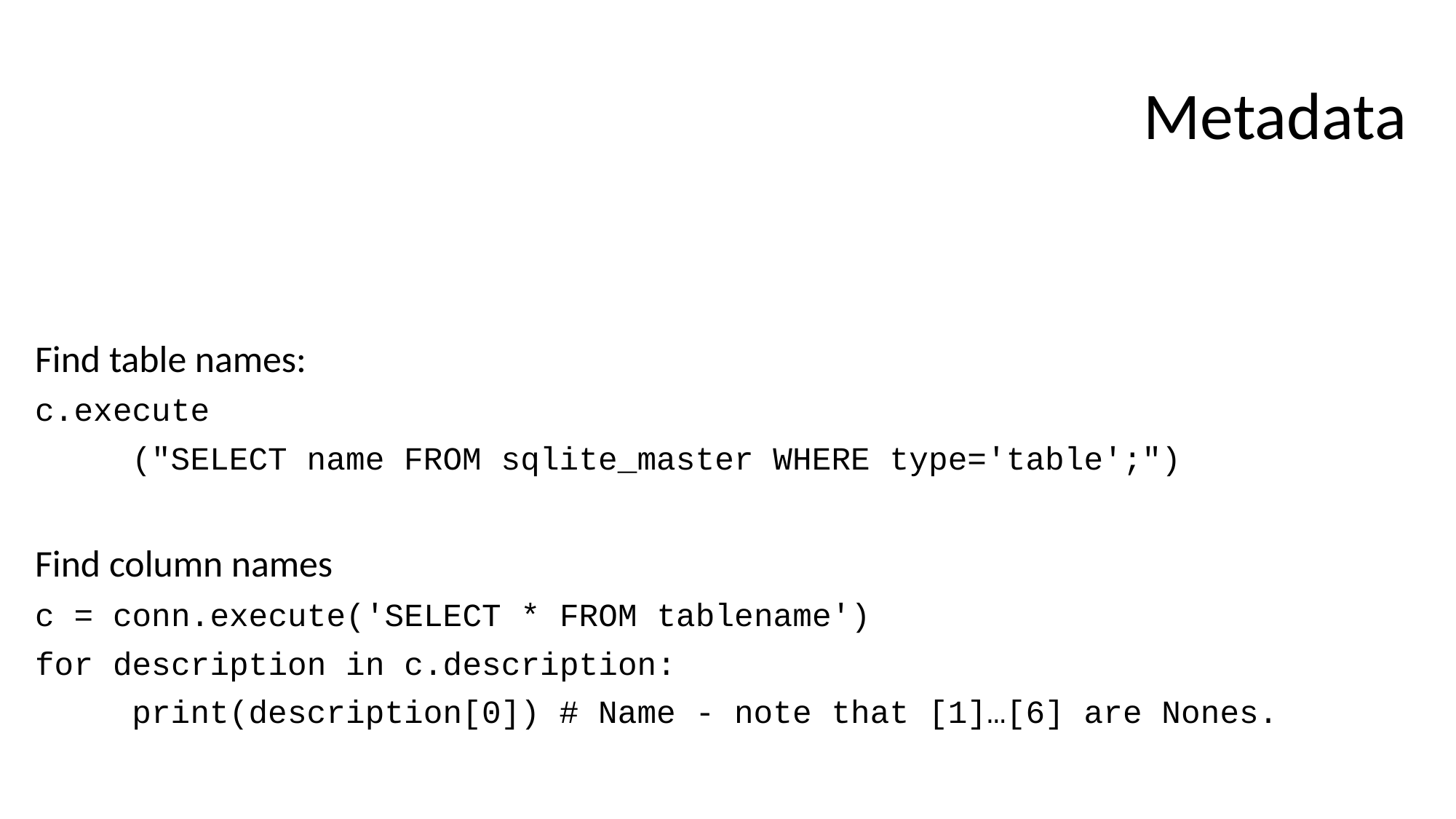

# Metadata
Find table names:
c.execute
	("SELECT name FROM sqlite_master WHERE type='table';")

Find column names
c = conn.execute('SELECT * FROM tablename')
for description in c.description:
	print(description[0]) # Name - note that [1]…[6] are Nones.